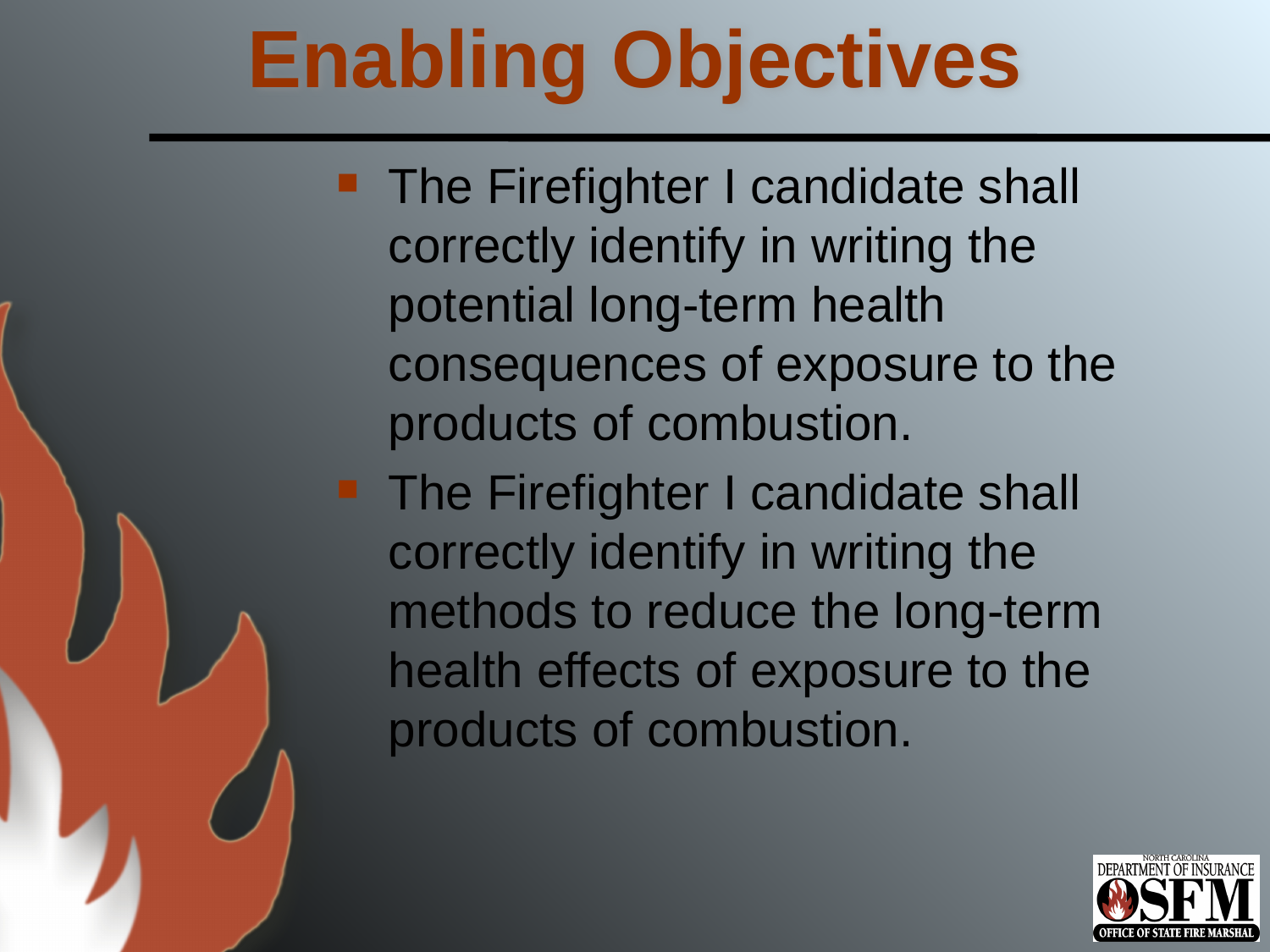

# Enabling Objectives
The Firefighter I candidate shall correctly identify in writing the potential long-term health consequences of exposure to the products of combustion.
The Firefighter I candidate shall correctly identify in writing the methods to reduce the long-term health effects of exposure to the products of combustion.